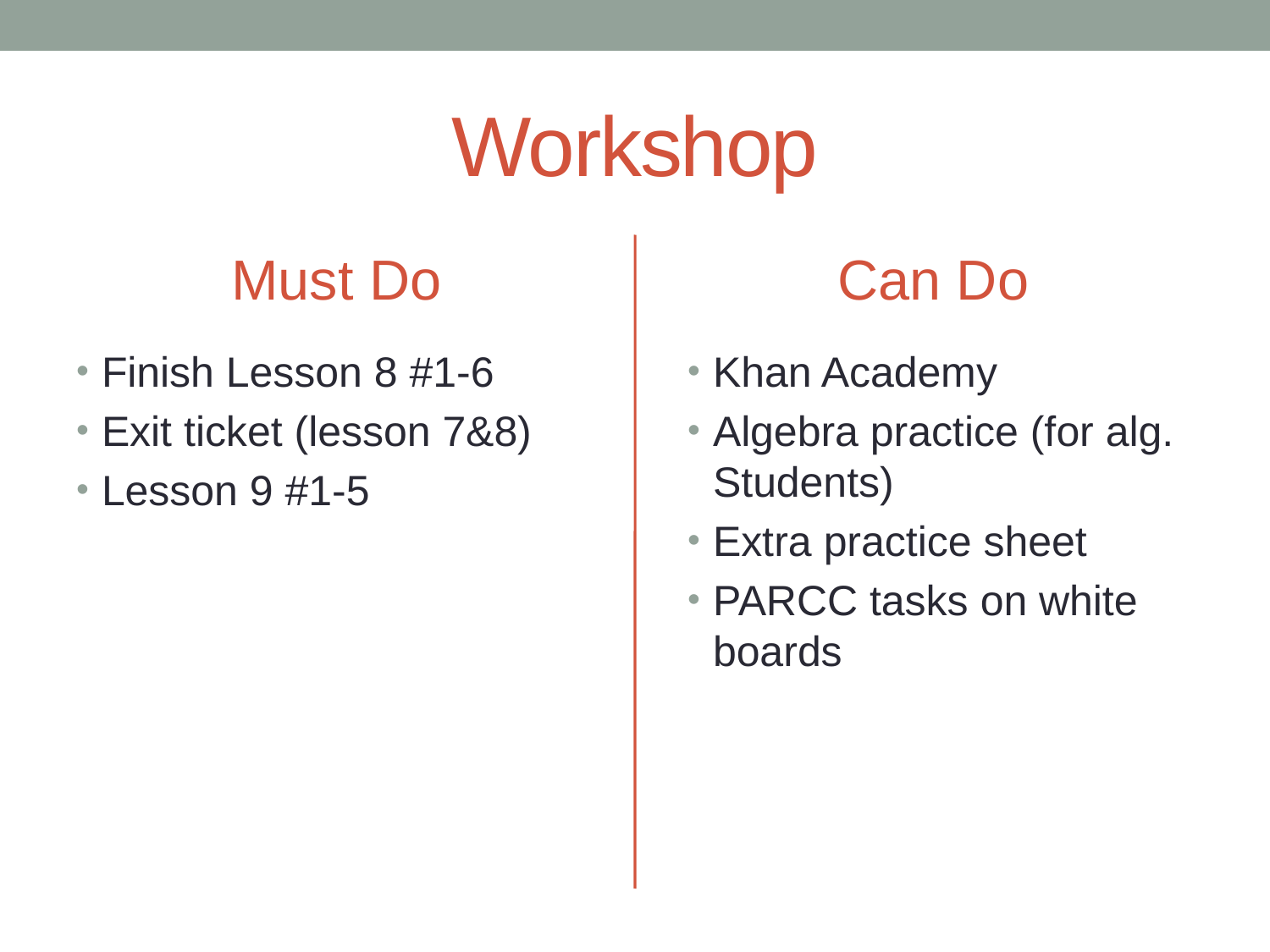

# Workshop
Must Do
Can Do
Finish Lesson 8 #1-6
Exit ticket (lesson 7&8)
Lesson 9 #1-5

Khan Academy
Algebra practice (for alg. Students)
Extra practice sheet
PARCC tasks on white boards